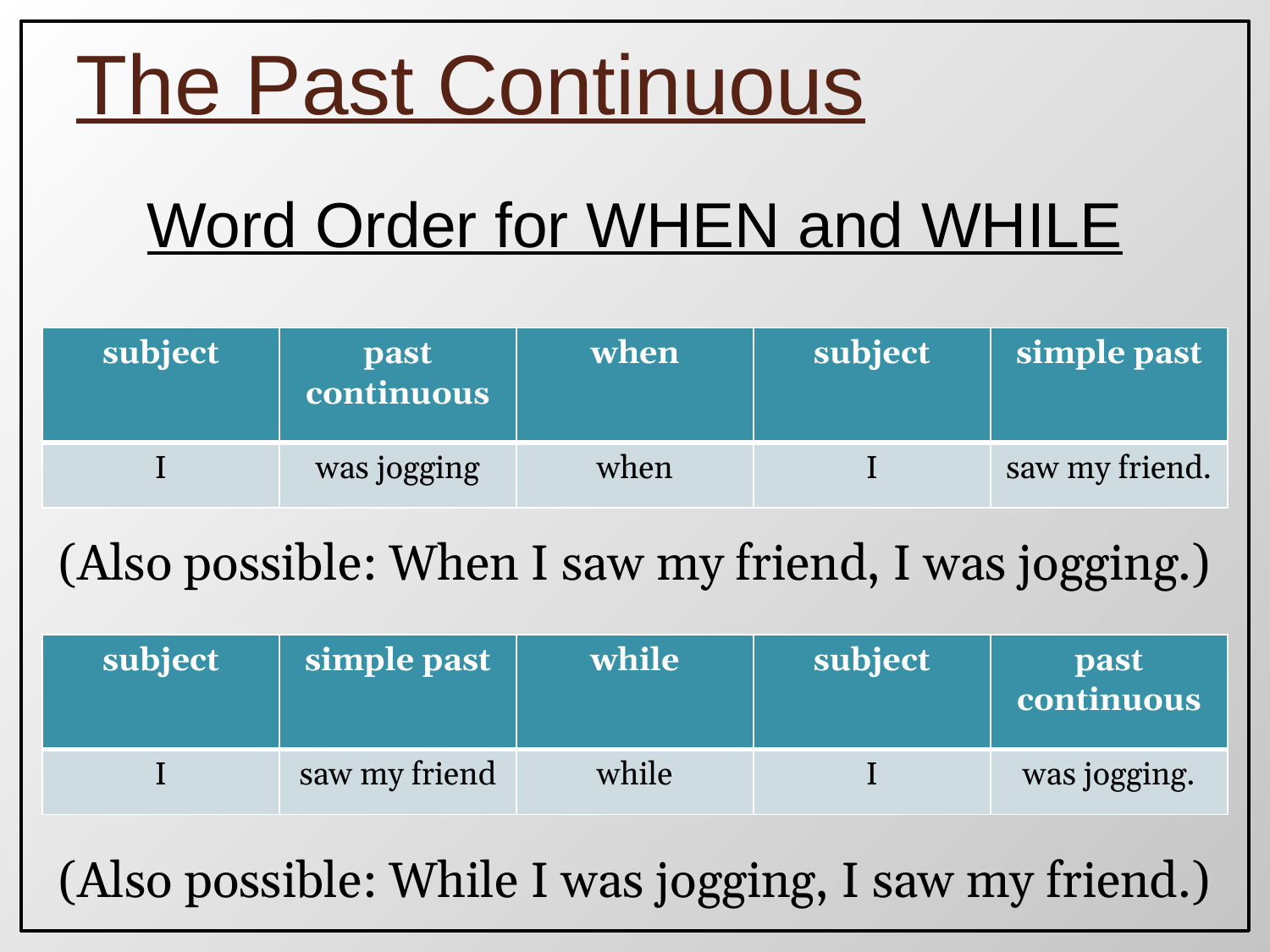

# The Past Continuous
Word Order for WHEN and WHILE
| subject | past continuous | when | subject | simple past |
| --- | --- | --- | --- | --- |
| I | was jogging | when | I | saw my friend. |
(Also possible: When I saw my friend, I was jogging.)
| subject | simple past | while | subject | past continuous |
| --- | --- | --- | --- | --- |
| I | saw my friend | while | I | was jogging. |
(Also possible: While I was jogging, I saw my friend.)